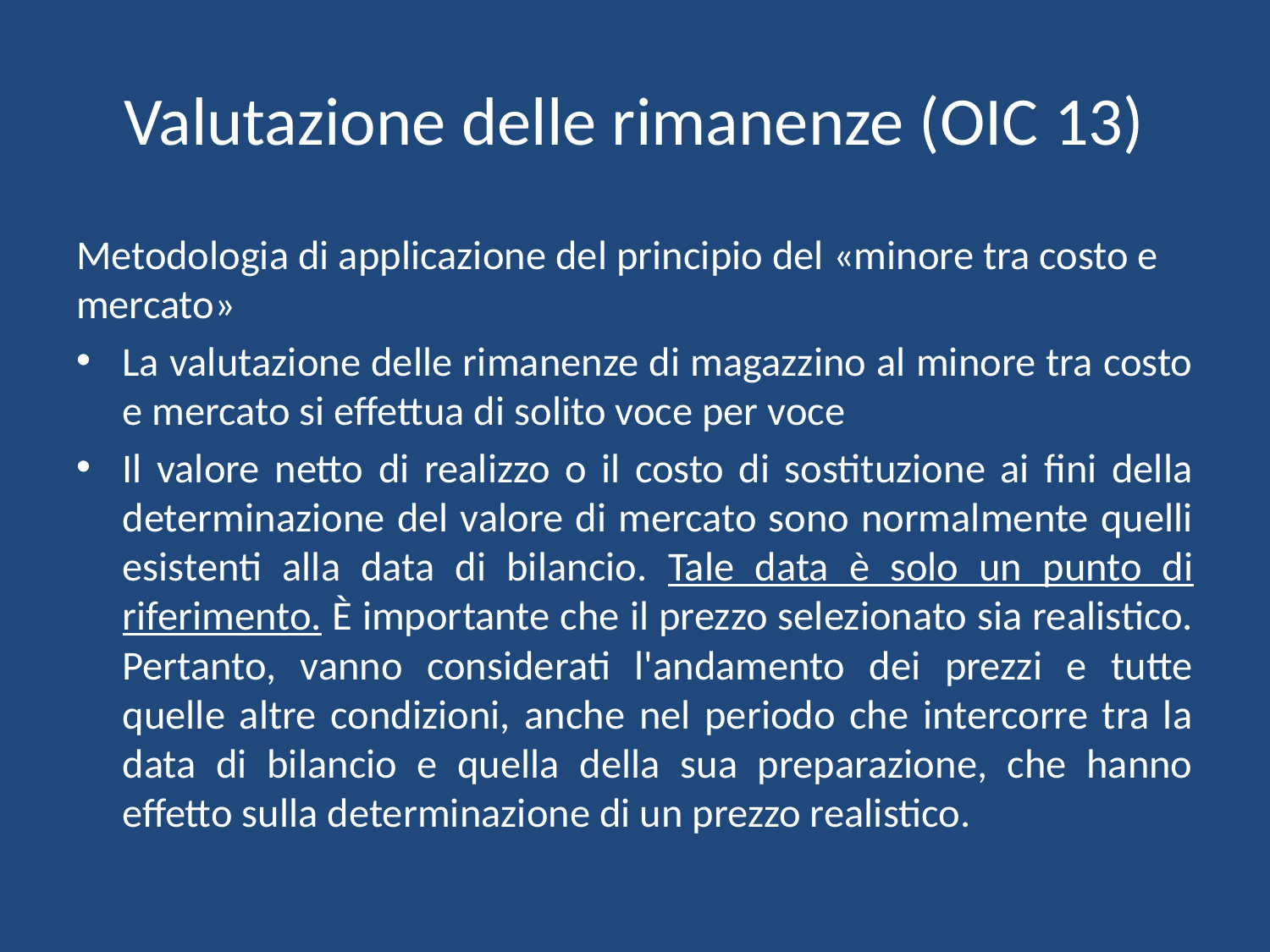

# Valutazione delle rimanenze (OIC 13)
Metodologia di applicazione del principio del «minore tra costo e mercato»
La valutazione delle rimanenze di magazzino al minore tra costo e mercato si effettua di solito voce per voce
Il valore netto di realizzo o il costo di sostituzione ai fini della determinazione del valore di mercato sono normalmente quelli esistenti alla data di bilancio. Tale data è solo un punto di riferimento. È importante che il prezzo selezionato sia realistico. Pertanto, vanno considerati l'andamento dei prezzi e tutte quelle altre condizioni, anche nel periodo che intercorre tra la data di bilancio e quella della sua preparazione, che hanno effetto sulla determinazione di un prezzo realistico.